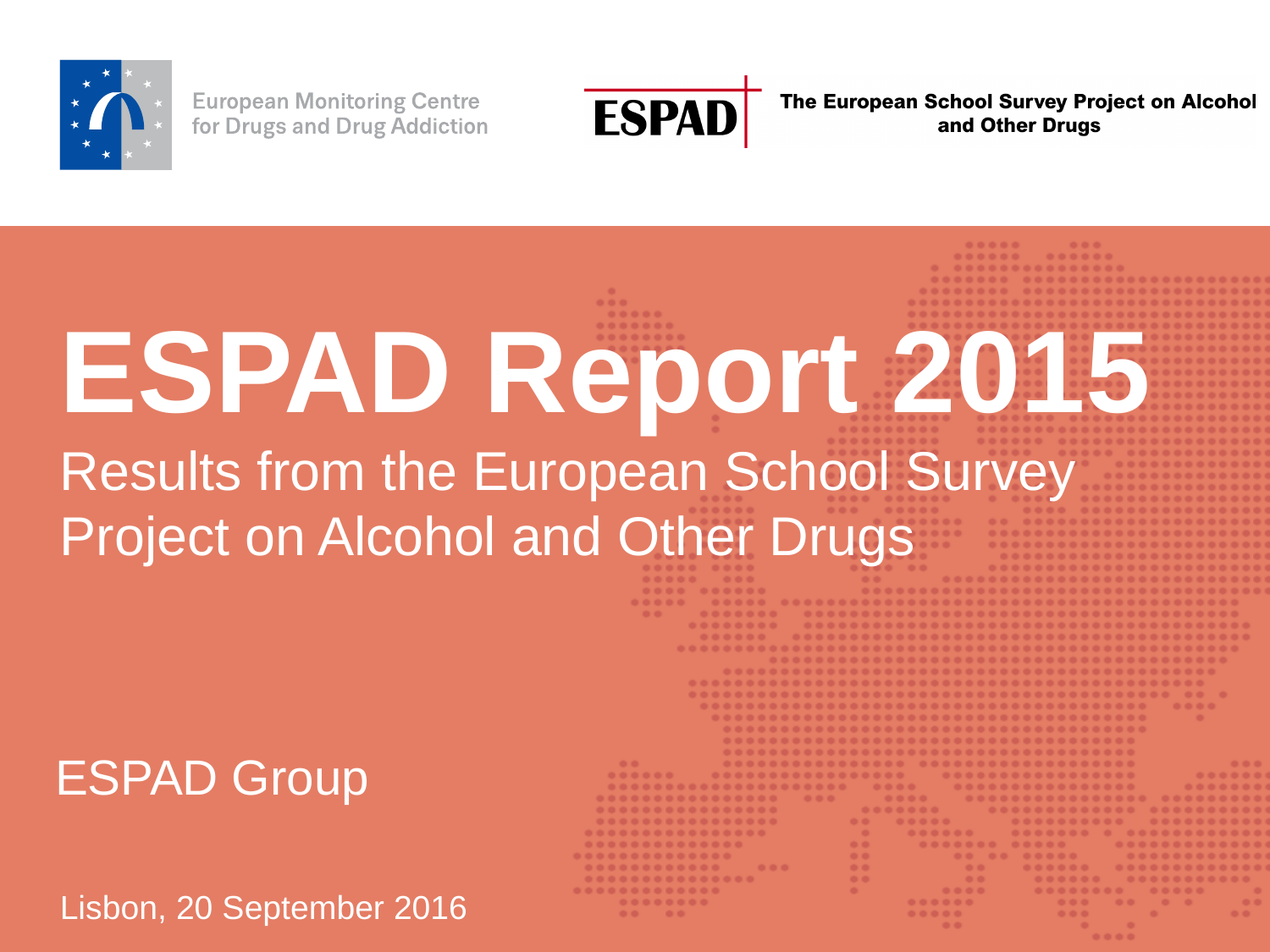

# ESPAD Report 2015 Results from the European School Survey Project on Alcohol and Other Drugs
ESPAD Group
Lisbon, 20 September 2016